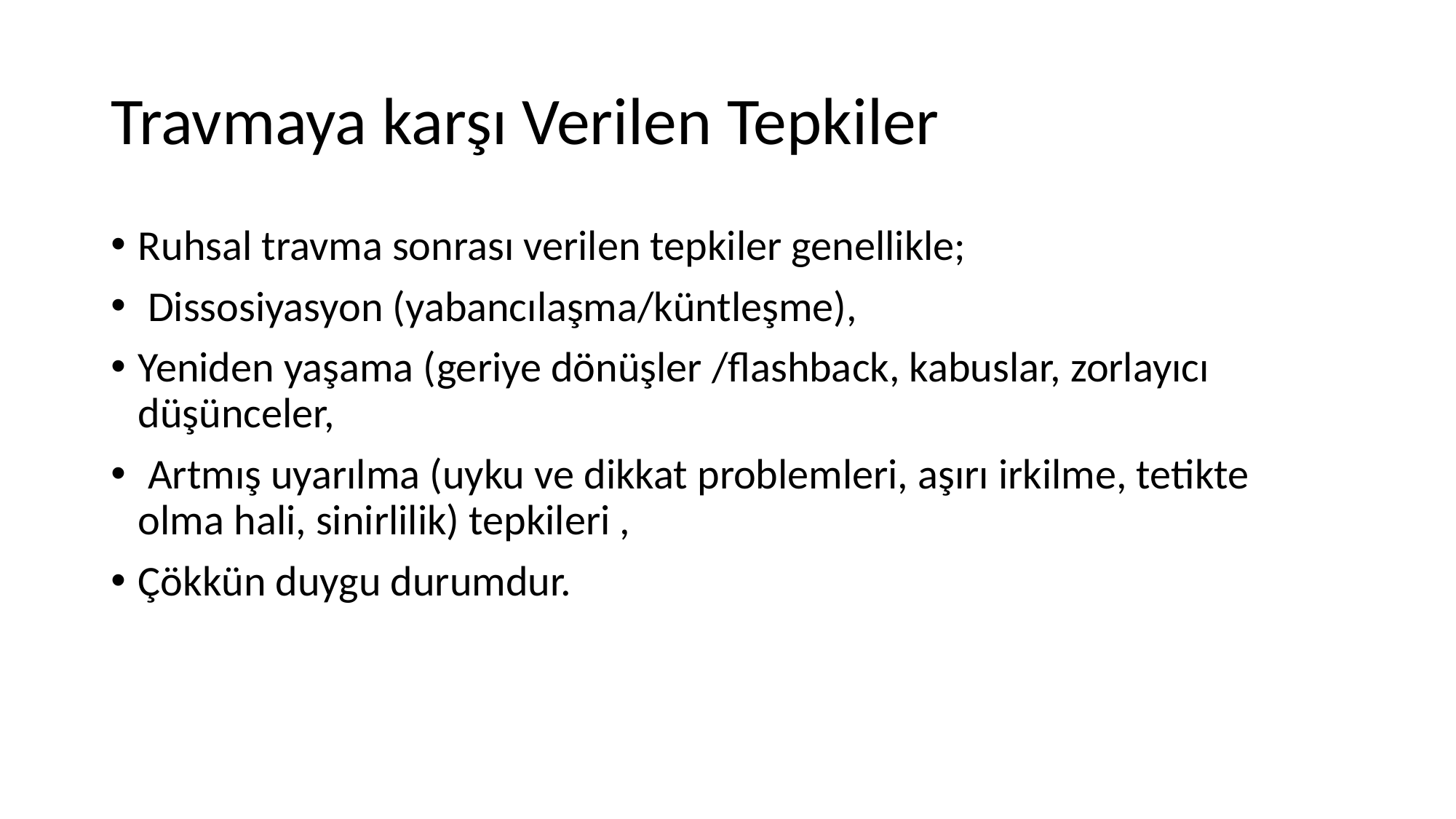

# Travmaya karşı Verilen Tepkiler
Ruhsal travma sonrası verilen tepkiler genellikle;
 Dissosiyasyon (yabancılaşma/küntleşme),
Yeniden yaşama (geriye dönüşler /flashback, kabuslar, zorlayıcı düşünceler,
 Artmış uyarılma (uyku ve dikkat problemleri, aşırı irkilme, tetikte olma hali, sinirlilik) tepkileri ,
Çökkün duygu durumdur.